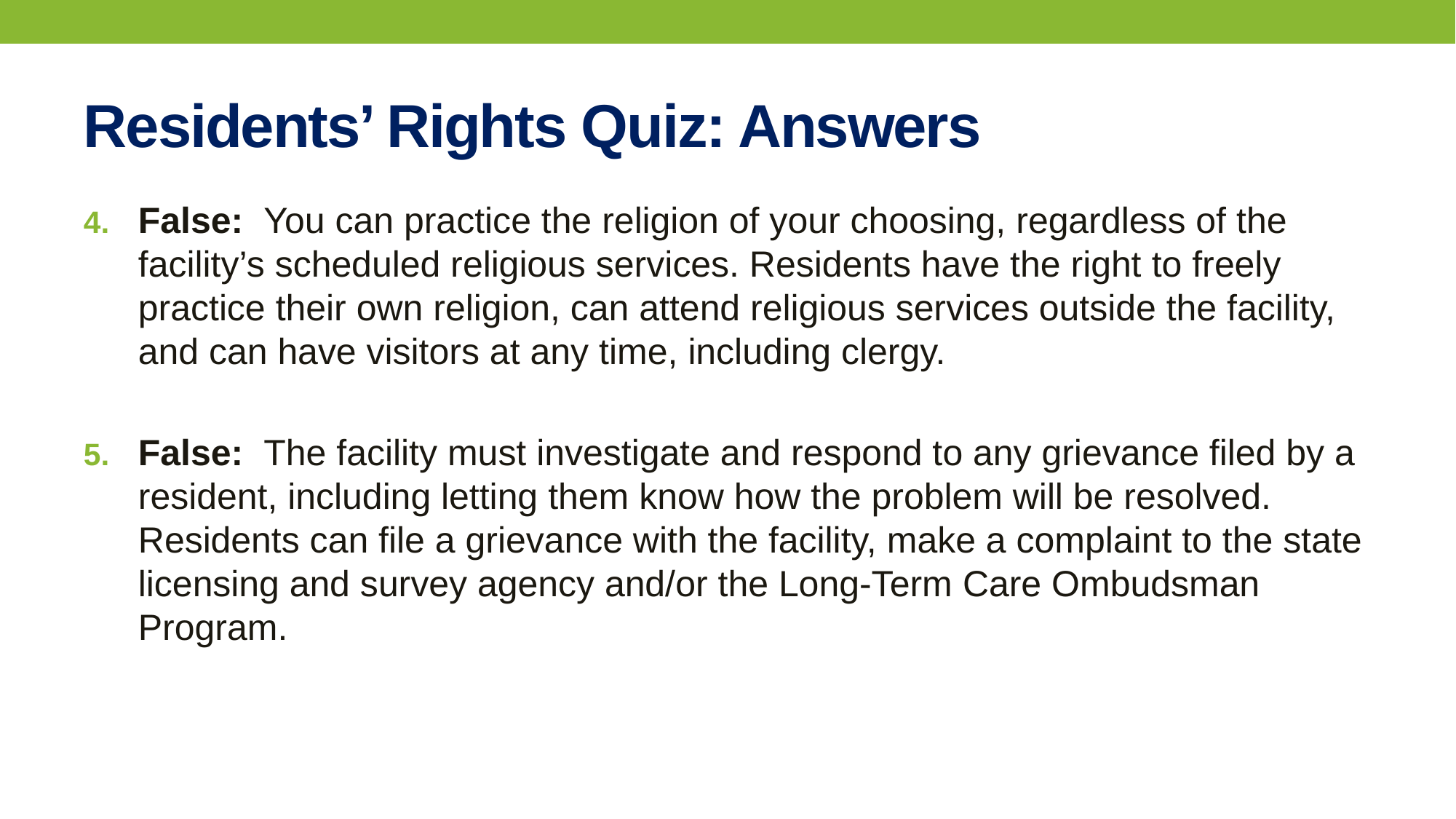

# Residents’ Rights Quiz: Answers
False:  You can practice the religion of your choosing, regardless of the facility’s scheduled religious services. Residents have the right to freely practice their own religion, can attend religious services outside the facility, and can have visitors at any time, including clergy.

False:  The facility must investigate and respond to any grievance filed by a resident, including letting them know how the problem will be resolved. Residents can file a grievance with the facility, make a complaint to the state licensing and survey agency and/or the Long-Term Care Ombudsman Program.